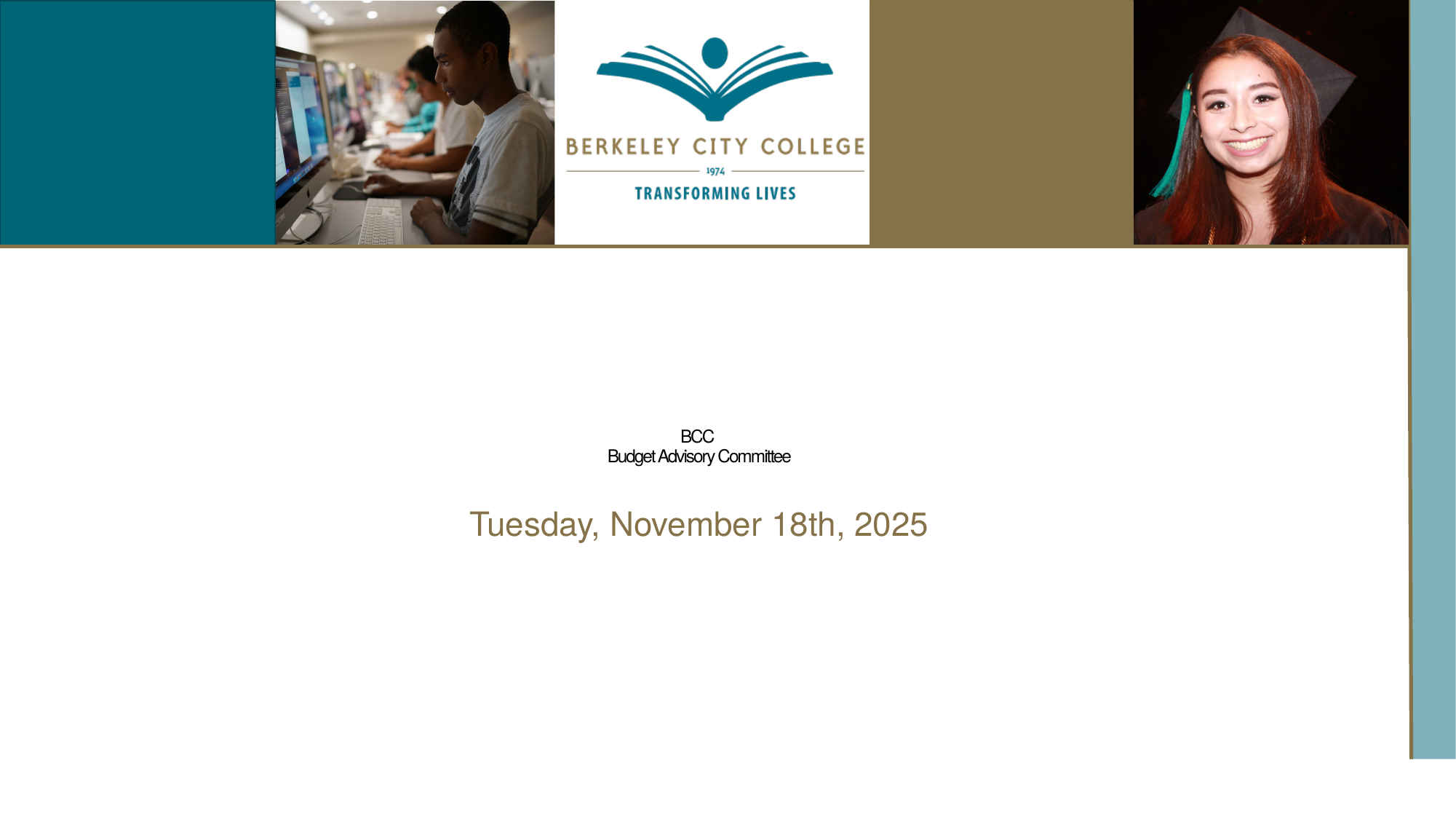

# BCC Budget Advisory Committee
Tuesday, November 18th, 2025